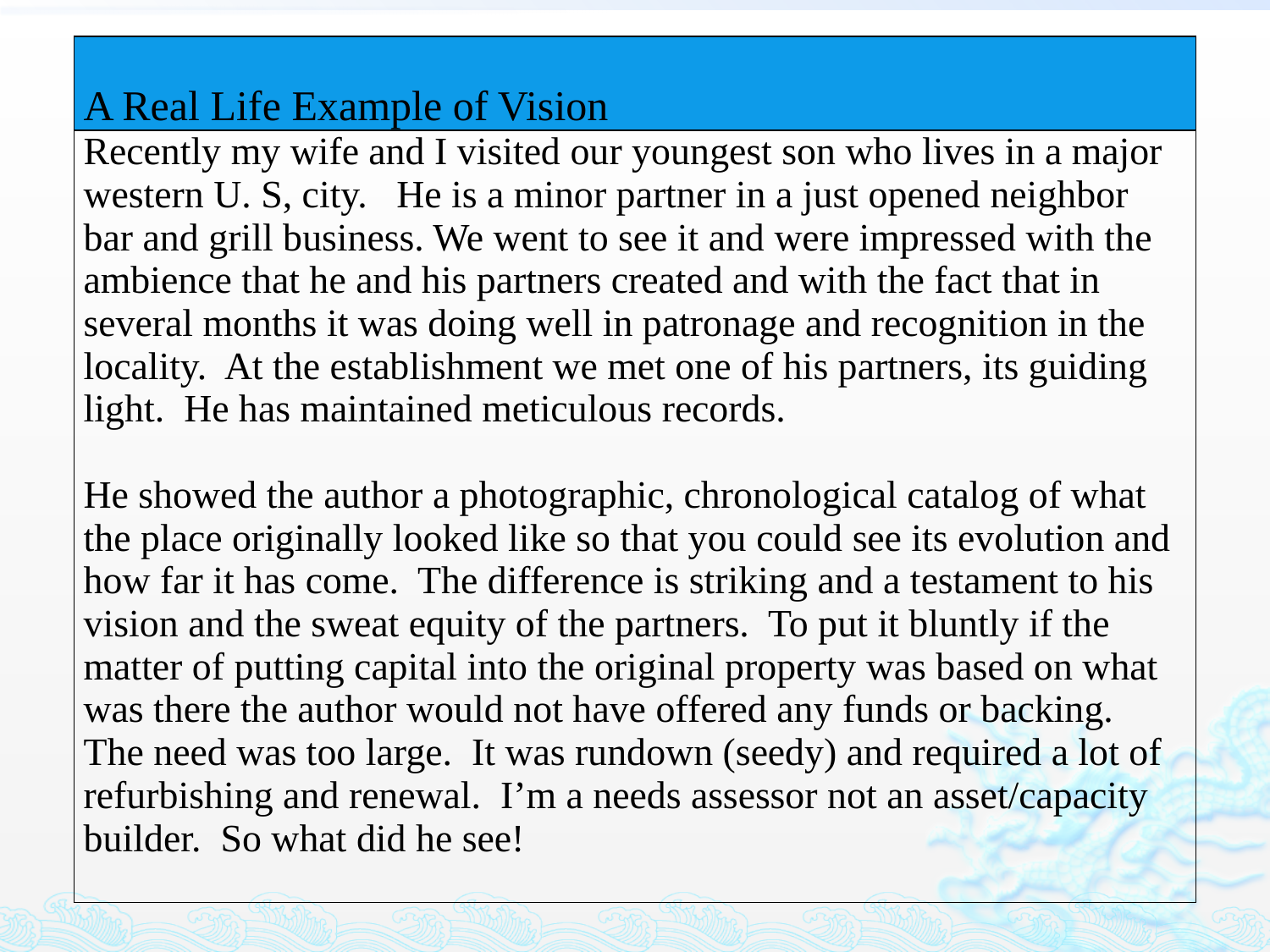

| A Real Life Example of Vision |
| --- |
| Recently my wife and I visited our youngest son who lives in a major western U. S, city. He is a minor partner in a just opened neighbor bar and grill business. We went to see it and were impressed with the ambience that he and his partners created and with the fact that in several months it was doing well in patronage and recognition in the locality. At the establishment we met one of his partners, its guiding light. He has maintained meticulous records.   He showed the author a photographic, chronological catalog of what the place originally looked like so that you could see its evolution and how far it has come. The difference is striking and a testament to his vision and the sweat equity of the partners. To put it bluntly if the matter of putting capital into the original property was based on what was there the author would not have offered any funds or backing. The need was too large. It was rundown (seedy) and required a lot of refurbishing and renewal. I’m a needs assessor not an asset/capacity builder. So what did he see! |